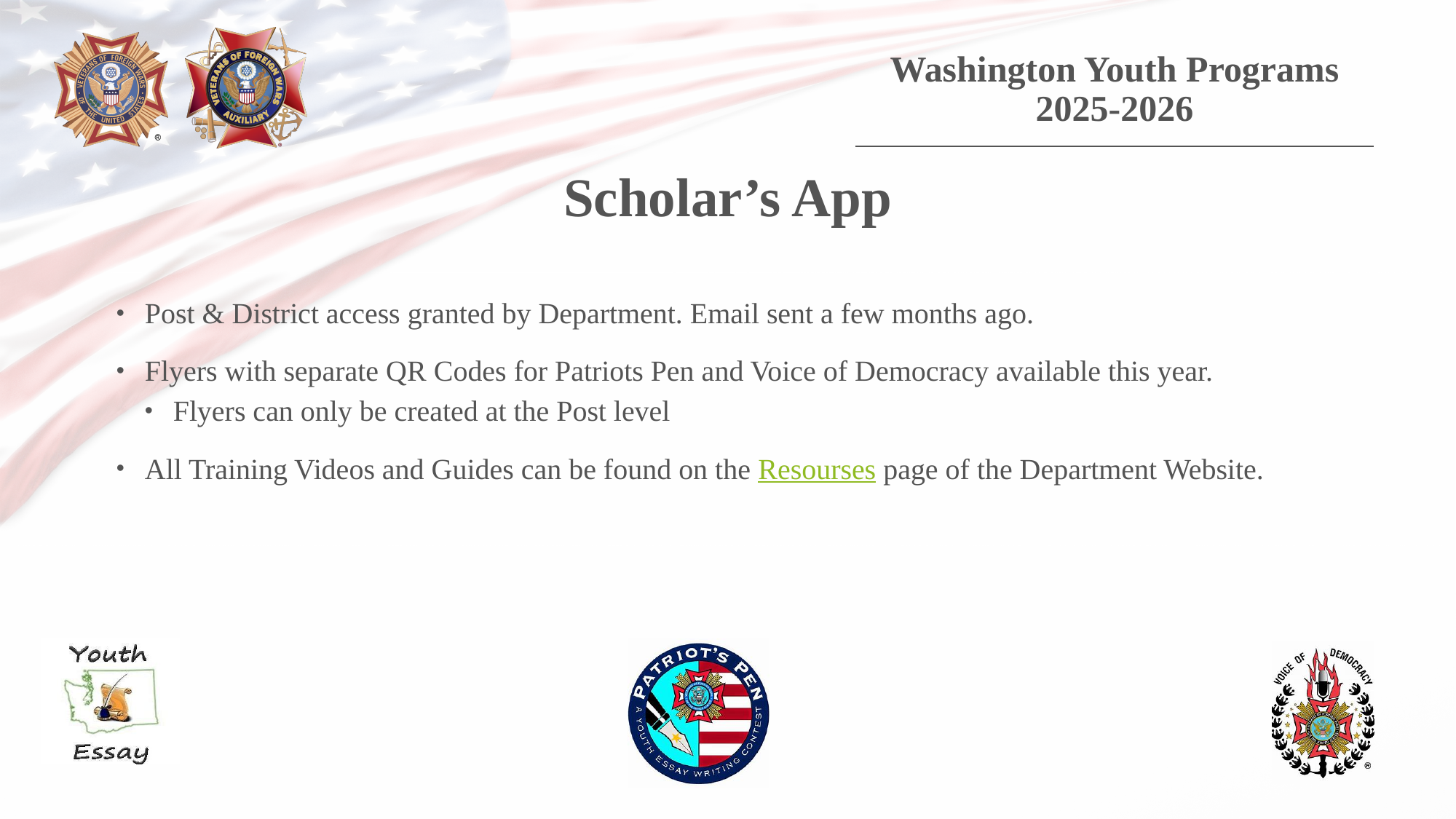

Washington Youth Programs
2025-2026
Scholar’s App
Post & District access granted by Department. Email sent a few months ago.
Flyers with separate QR Codes for Patriots Pen and Voice of Democracy available this year.
Flyers can only be created at the Post level
All Training Videos and Guides can be found on the Resourses page of the Department Website.